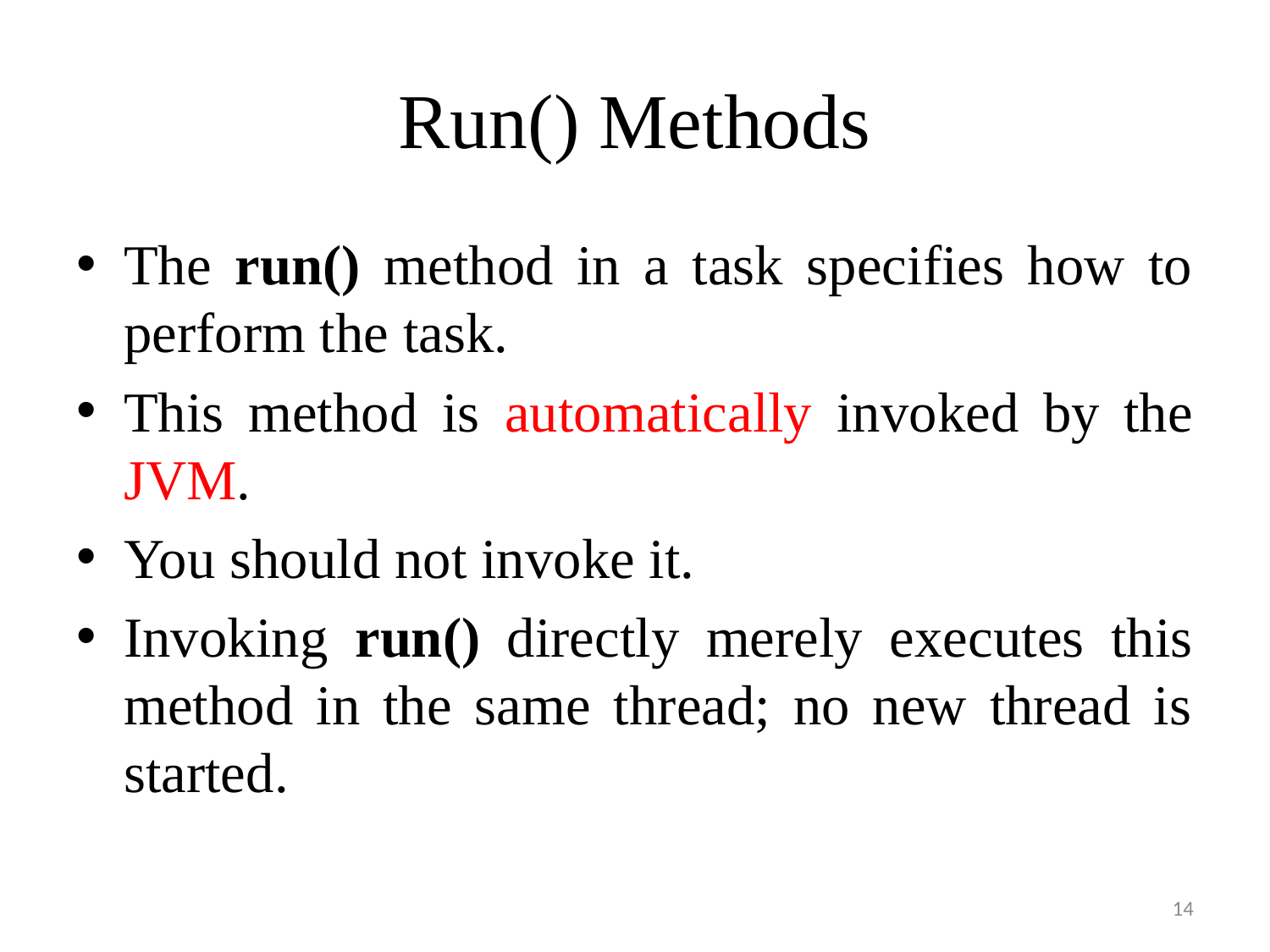

# Run() Methods
The run() method in a task specifies how to perform the task.
This method is automatically invoked by the JVM.
You should not invoke it.
Invoking run() directly merely executes this method in the same thread; no new thread is started.
14